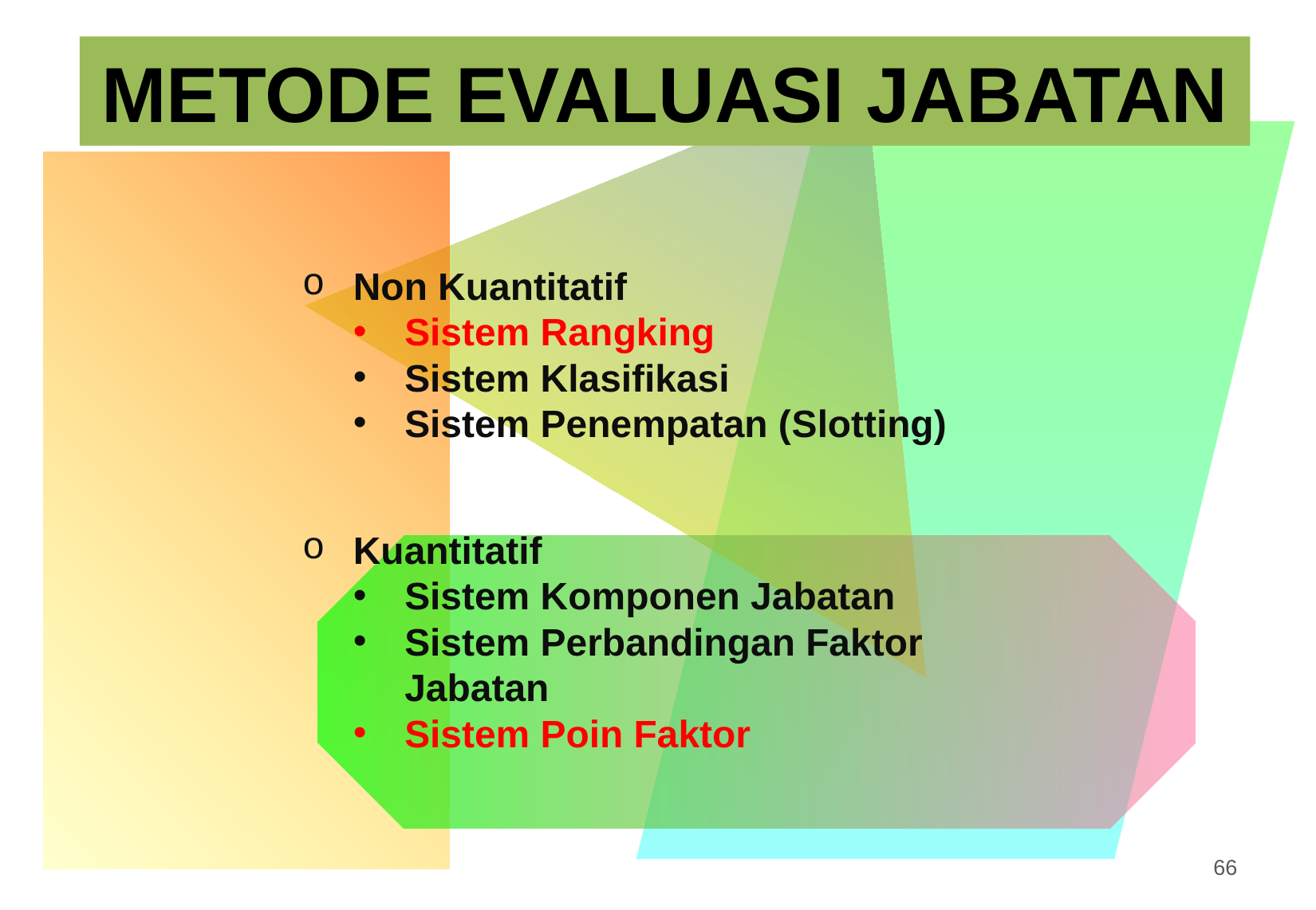

# METODE EVALUASI JABATAN
Non Kuantitatif
Sistem Rangking
Sistem Klasifikasi
Sistem Penempatan (Slotting)

Kuantitatif
Sistem Komponen Jabatan
Sistem Perbandingan Faktor Jabatan
Sistem Poin Faktor

66